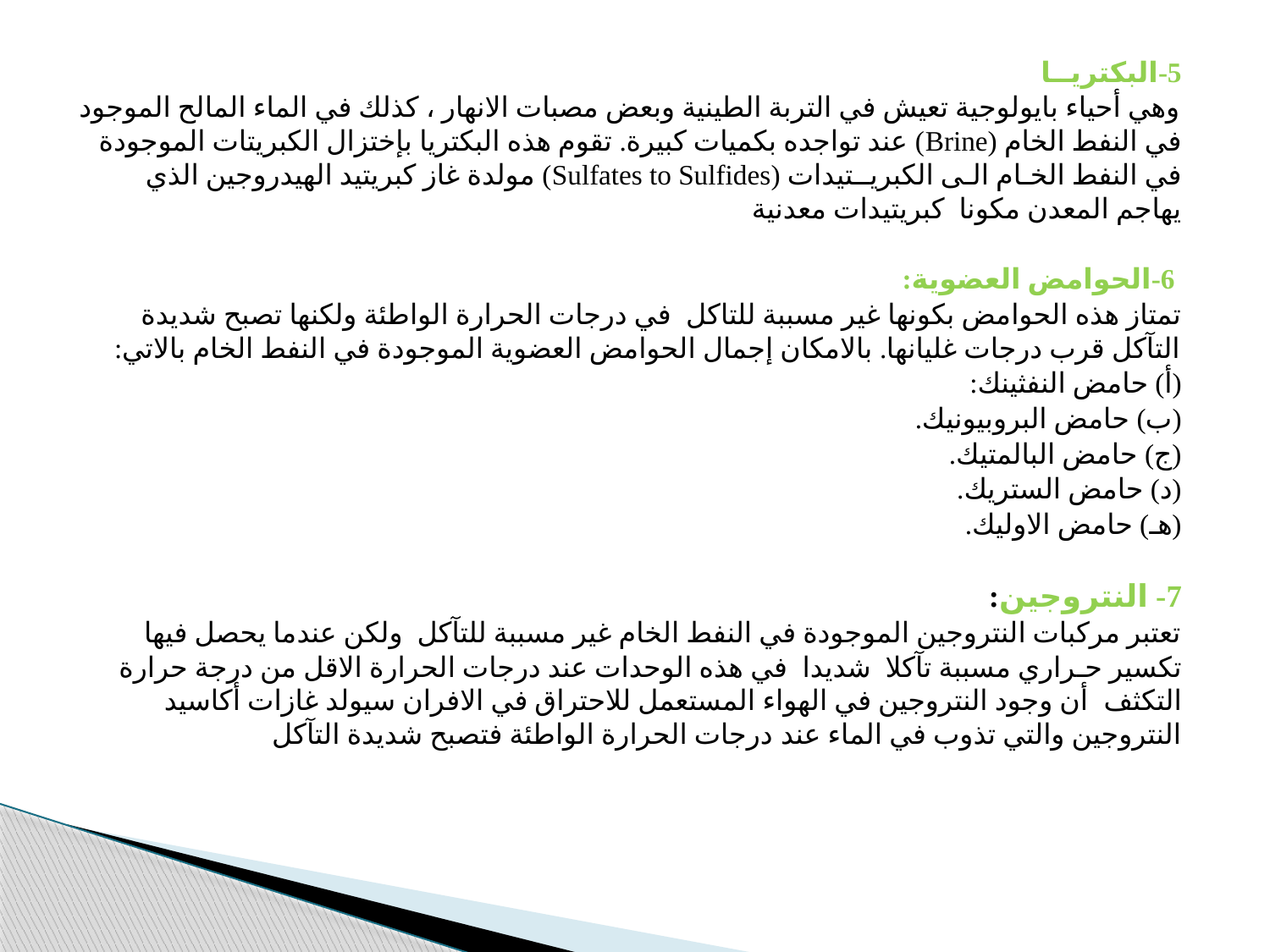

5-البكتريــا
وهي أحياء بايولوجية تعيش في التربة الطينية وبعض مصبات الانهار ، كذلك في الماء المالح الموجود في النفط الخام (Brine) عند تواجده بكميات كبيرة. تقوم هذه البكتريا بإختزال الكبريتات الموجودة في النفط الخـام الـى الكبريــتيدات (Sulfates to Sulfides) مولدة غاز كبريتيد الهيدروجين الذي يهاجم المعدن مكونا  كبريتيدات معدنية

 6-الحوامض العضوية:
تمتاز هذه الحوامض بكونها غير مسببة للتاكل  في درجات الحرارة الواطئة ولكنها تصبح شديدة التآكل قرب درجات غليانها. بالامكان إجمال الحوامض العضوية الموجودة في النفط الخام بالاتي:
(أ) حامض النفثينك:
(ب) حامض البروبيونيك.
(ج) حامض البالمتيك.
(د) حامض الستريك.
(هـ) حامض الاوليك.

7- النتروجين:
تعتبر مركبات النتروجين الموجودة في النفط الخام غير مسببة للتآكل  ولكن عندما يحصل فيها تكسير حـراري مسببة تآكلا  شديدا  في هذه الوحدات عند درجات الحرارة الاقل من درجة حرارة التكثف  أن وجود النتروجين في الهواء المستعمل للاحتراق في الافران سيولد غازات أكاسيد النتروجين والتي تذوب في الماء عند درجات الحرارة الواطئة فتصبح شديدة التآكل